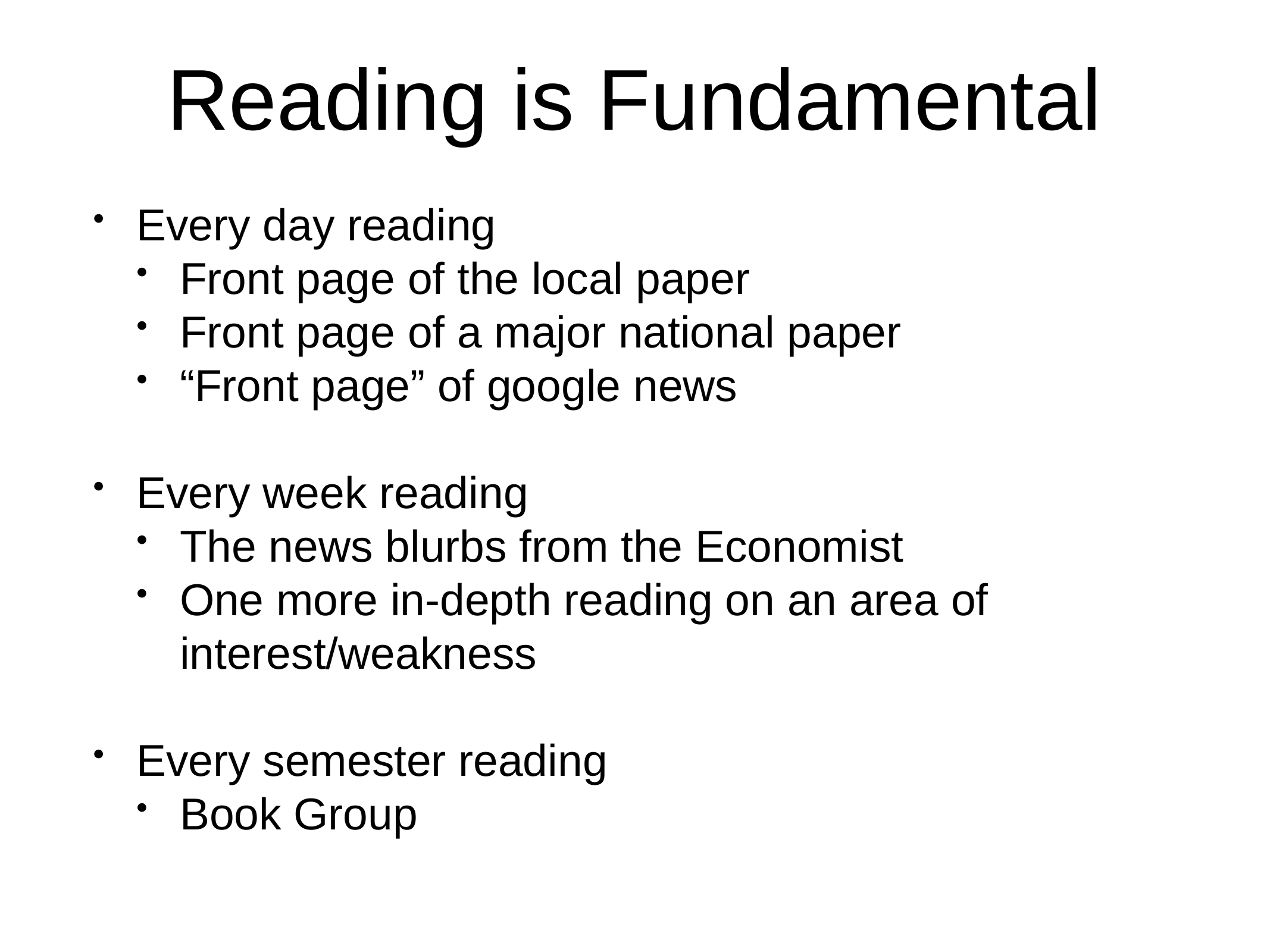

# Reading is Fundamental
Every day reading
Front page of the local paper
Front page of a major national paper
“Front page” of google news

Every week reading
The news blurbs from the Economist
One more in-depth reading on an area of interest/weakness

Every semester reading
Book Group